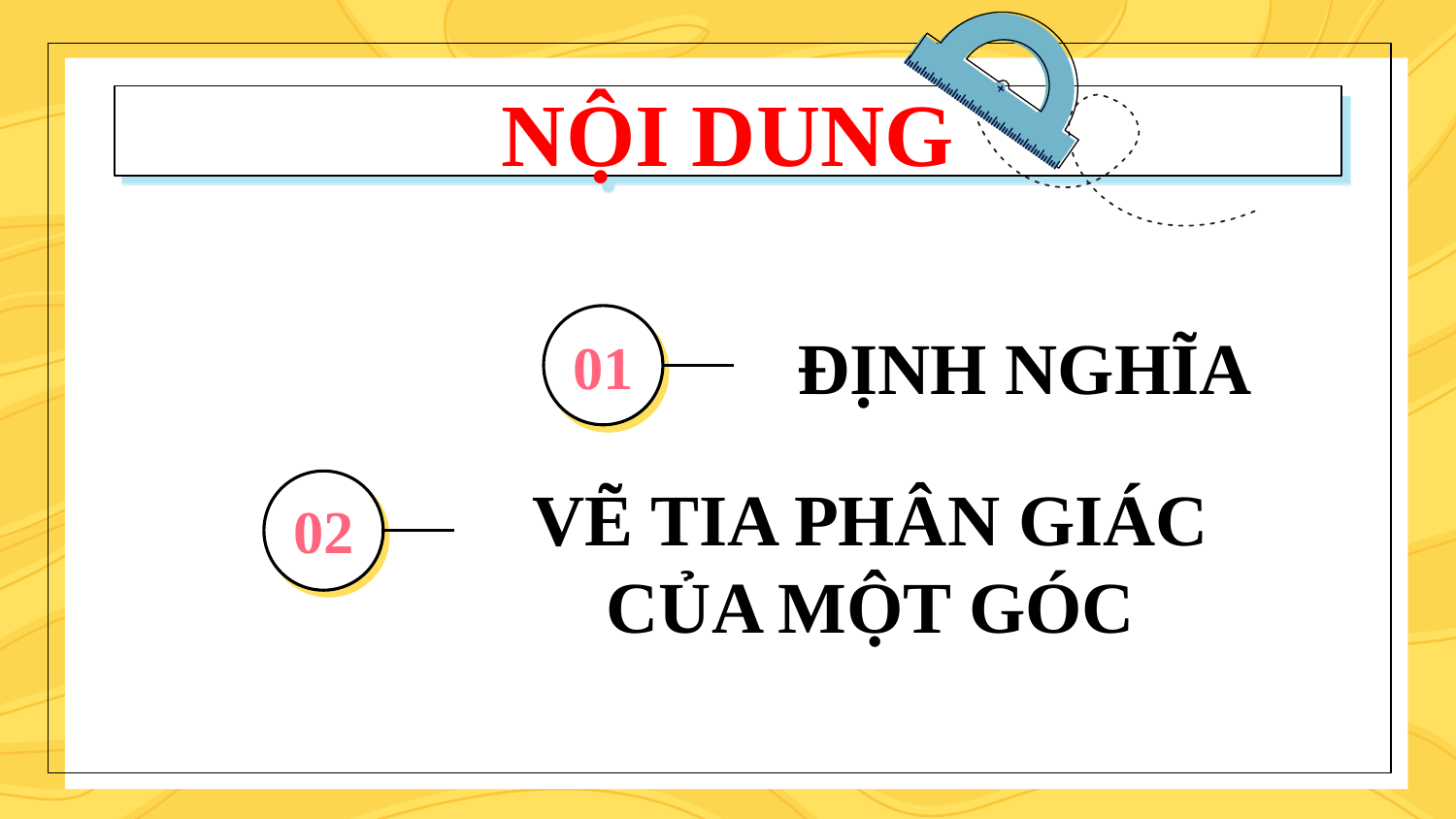

NỘI DUNG

01

# ĐỊNH NGHĨA
02

VẼ TIA PHÂN GIÁC CỦA MỘT GÓC